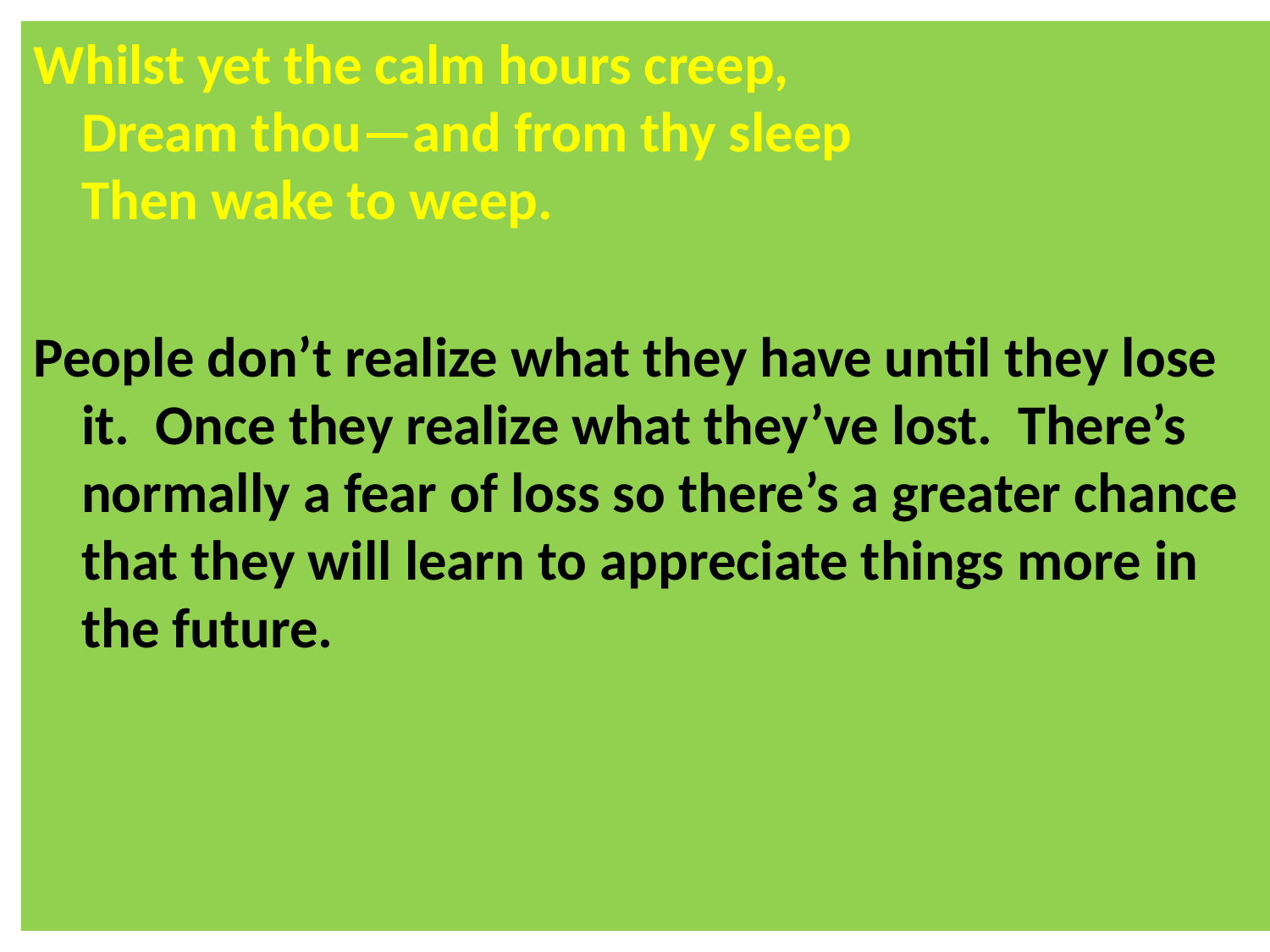

Whilst yet the calm hours creep,
Dream thou—and from thy sleep
Then wake to weep.

People don’t realize what they have until they lose it.  Once they realize what they’ve lost.  There’s normally a fear of loss so there’s a greater chance that they will learn to appreciate things more in the future.